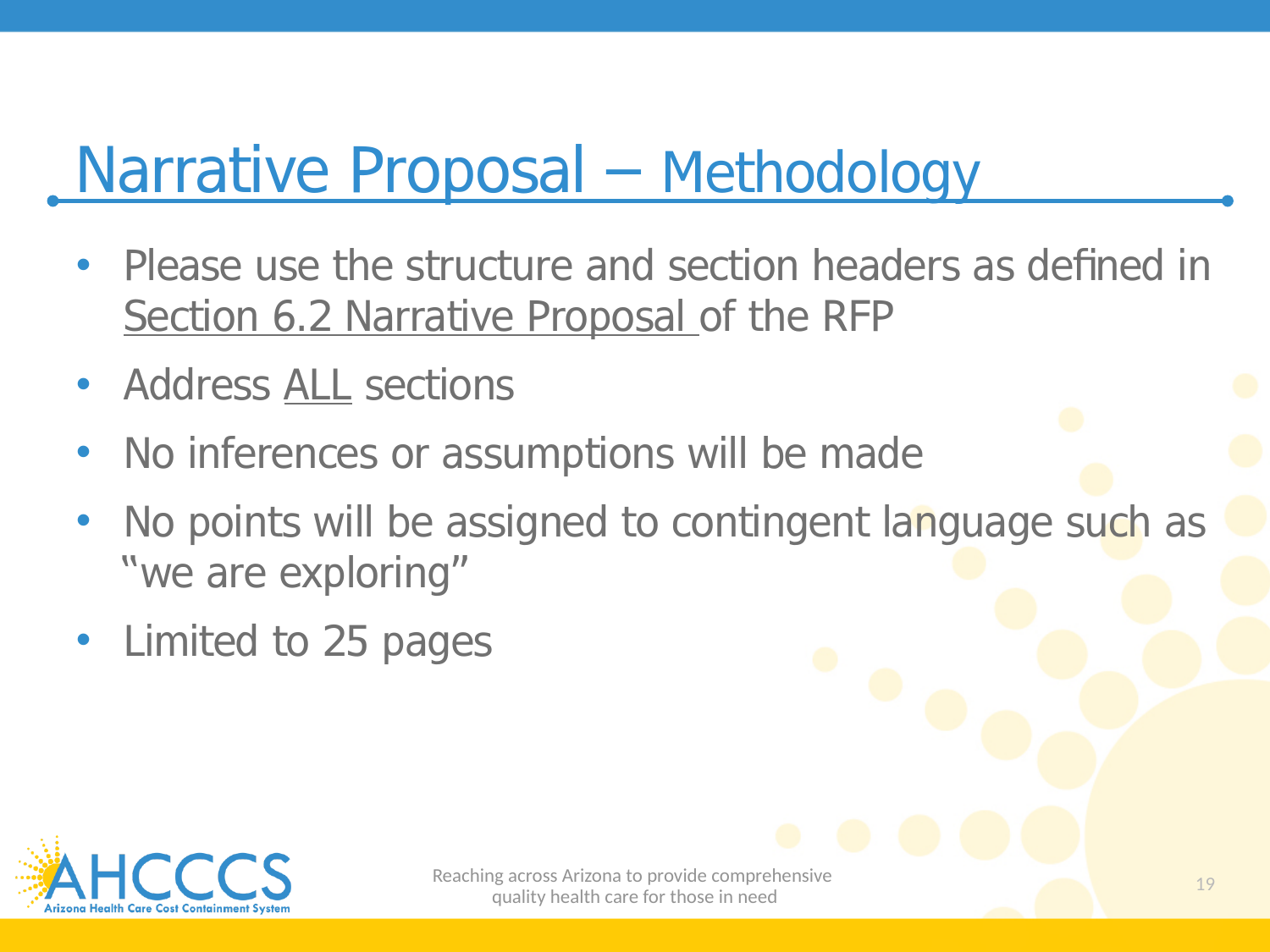

# Narrative Proposal – Methodology
Please use the structure and section headers as defined in Section 6.2 Narrative Proposal of the RFP
Address ALL sections
No inferences or assumptions will be made
No points will be assigned to contingent language such as “we are exploring”
Limited to 25 pages
Reaching across Arizona to provide comprehensive
quality health care for those in need
19